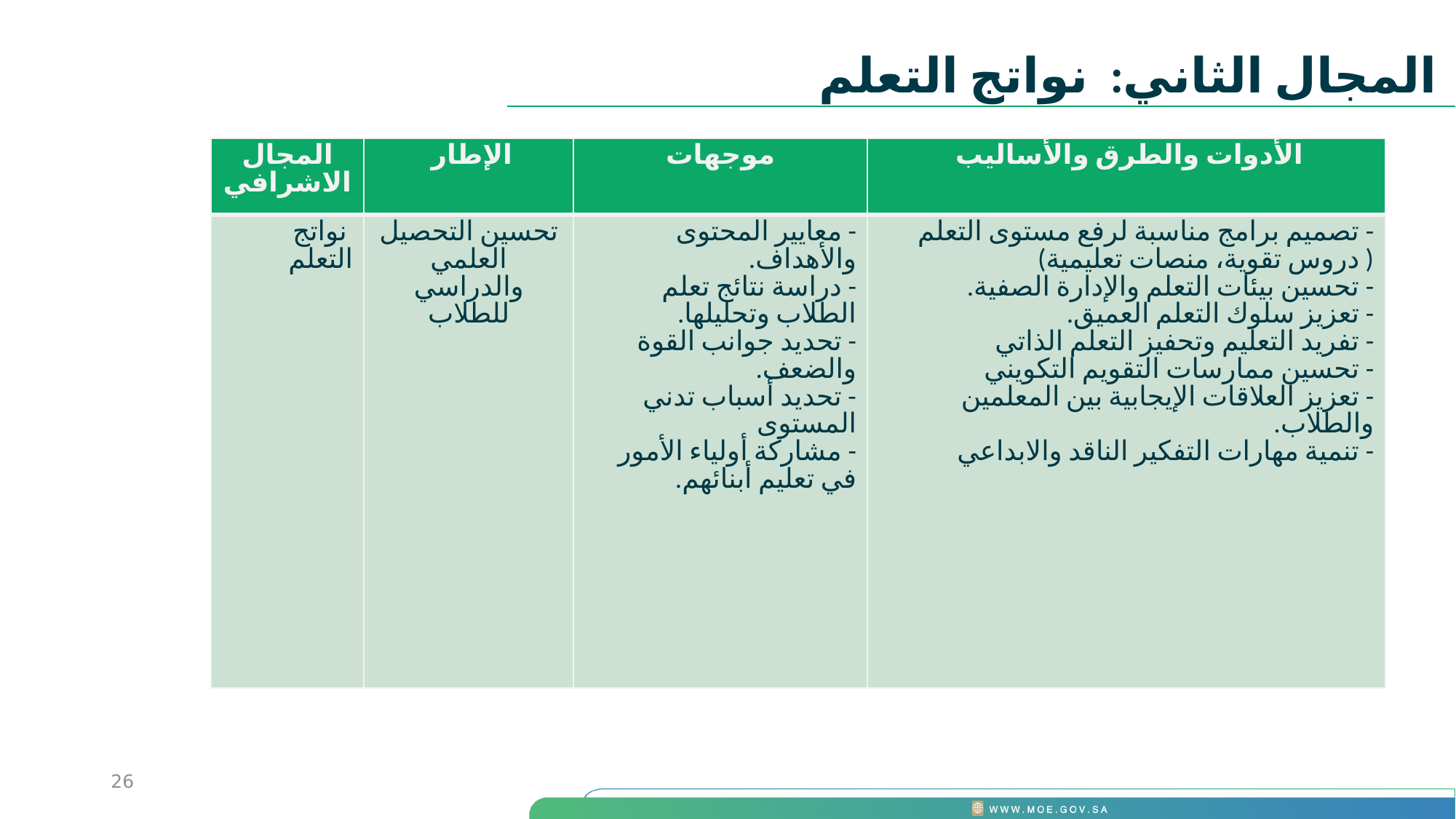

المجال الثاني:  نواتج التعلم
| المجال الاشرافي | الإطار | موجهات | الأدوات والطرق والأساليب |
| --- | --- | --- | --- |
| نواتج التعلم | تحسين التحصيل العلمي والدراسي للطلاب | - معايير المحتوى والأهداف. - دراسة نتائج تعلم الطلاب وتحليلها. - تحديد جوانب القوة والضعف. - تحديد أسباب تدني المستوى - مشاركة أولياء الأمور في تعليم أبنائهم. | - تصميم برامج مناسبة لرفع مستوى التعلم ( دروس تقوية، منصات تعليمية) - تحسين بيئات التعلم والإدارة الصفية. - تعزيز سلوك التعلم العميق. - تفريد التعليم وتحفيز التعلم الذاتي - تحسين ممارسات التقويم التكويني - تعزيز العلاقات الإيجابية بين المعلمين والطلاب. - تنمية مهارات التفكير الناقد والابداعي |
26